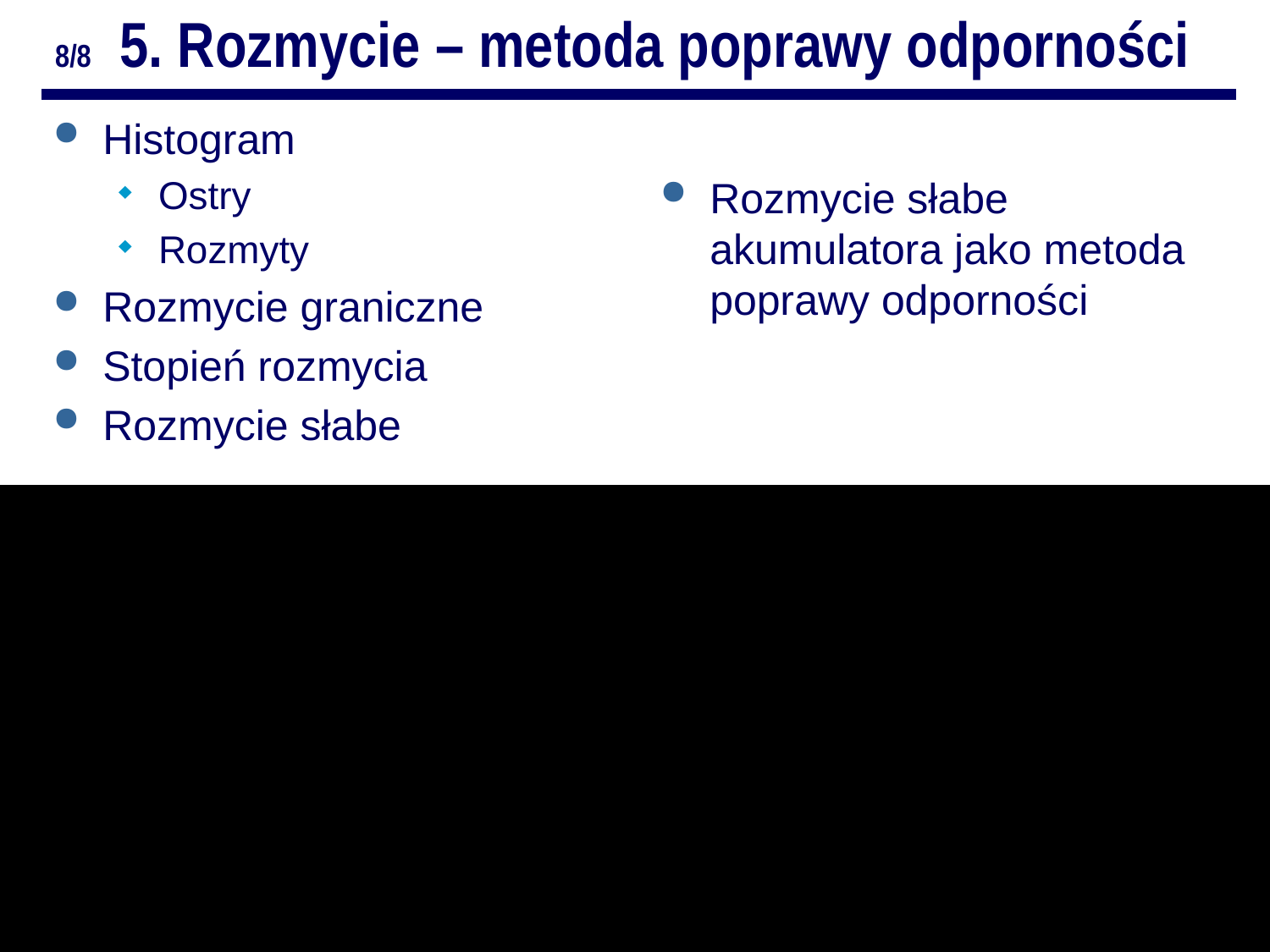

# 8/8  5. Rozmycie – metoda poprawy odporności
Histogram
Ostry
Rozmyty
Rozmycie graniczne
Stopień rozmycia
Rozmycie słabe

Rozmycie słabe akumulatora jako metoda poprawy odporności

Odporne metody analizy obrazów.   ZZ. Repetytorium
10/10